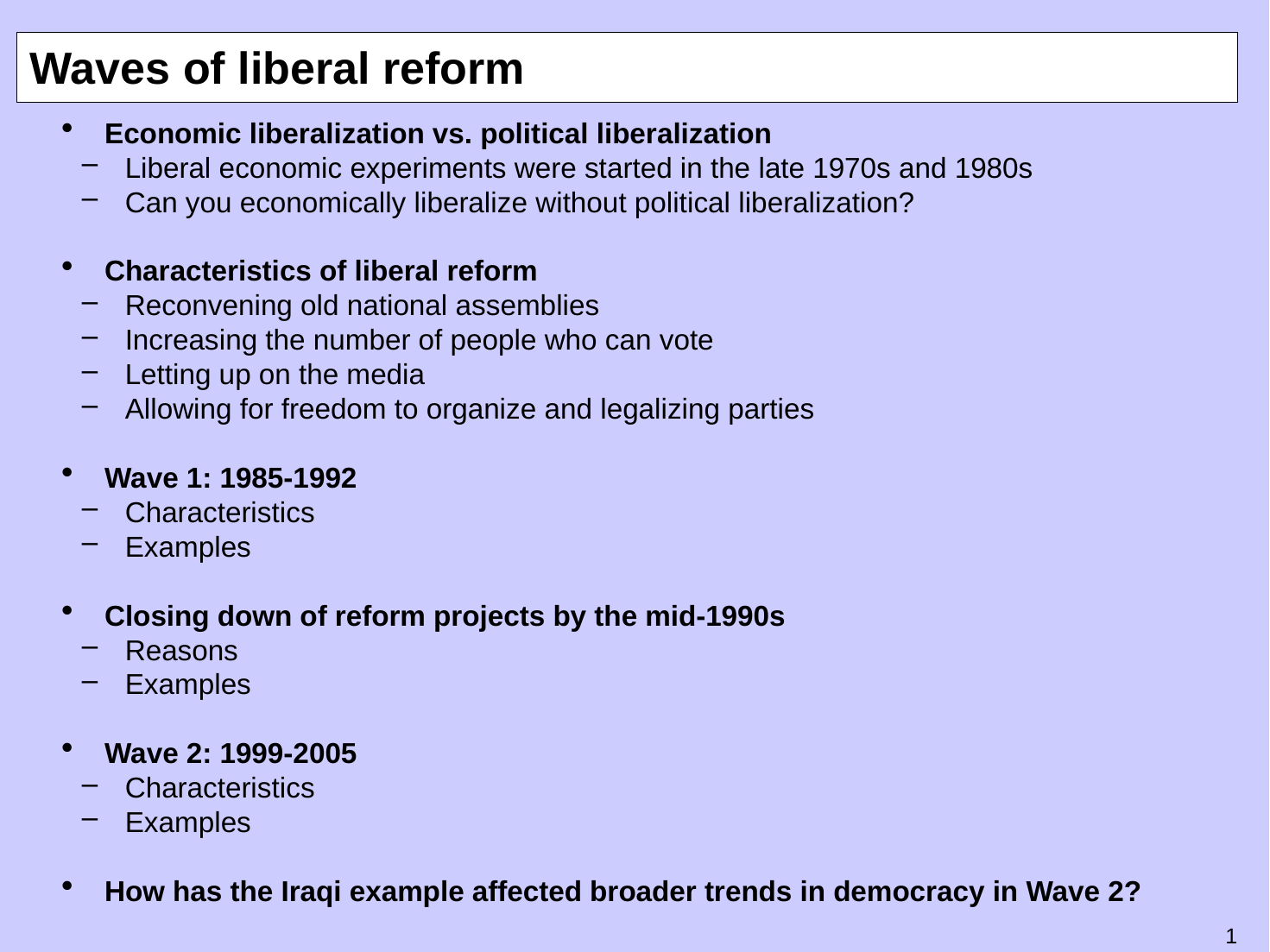

# Waves of liberal reform

Economic liberalization vs. political liberalization
Liberal economic experiments were started in the late 1970s and 1980s
Can you economically liberalize without political liberalization?

Characteristics of liberal reform
Reconvening old national assemblies
Increasing the number of people who can vote
Letting up on the media
Allowing for freedom to organize and legalizing parties

Wave 1: 1985-1992
Characteristics
Examples

Closing down of reform projects by the mid-1990s
Reasons
Examples

Wave 2: 1999-2005
Characteristics
Examples

How has the Iraqi example affected broader trends in democracy in Wave 2?
1